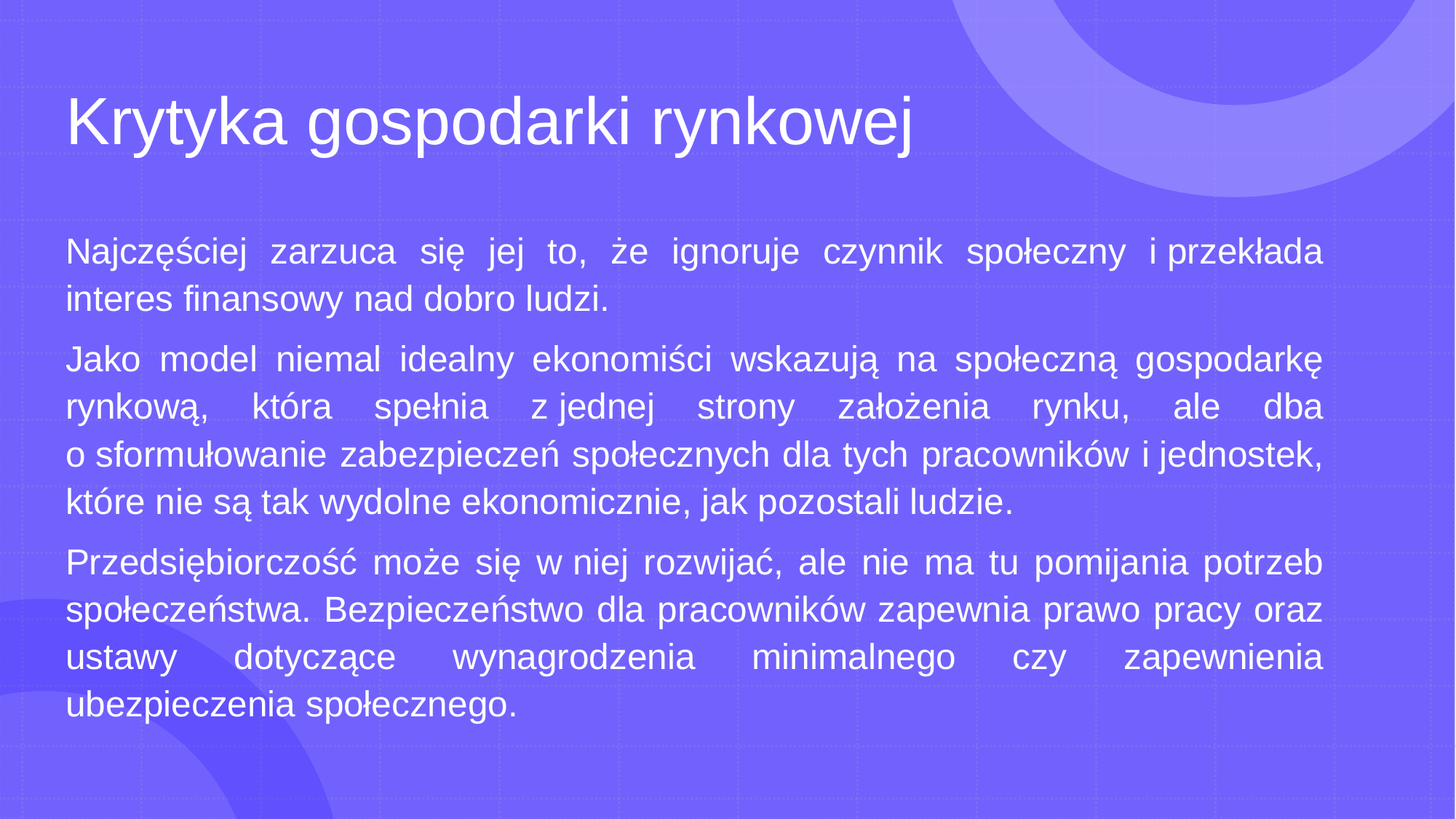

# Krytyka gospodarki rynkowej
Najczęściej zarzuca się jej to, że ignoruje czynnik społeczny i przekłada interes finansowy nad dobro ludzi.
Jako model niemal idealny ekonomiści wskazują na społeczną gospodarkę rynkową, która spełnia z jednej strony założenia rynku, ale dba o sformułowanie zabezpieczeń społecznych dla tych pracowników i jednostek, które nie są tak wydolne ekonomicznie, jak pozostali ludzie.
Przedsiębiorczość może się w niej rozwijać, ale nie ma tu pomijania potrzeb społeczeństwa. Bezpieczeństwo dla pracowników zapewnia prawo pracy oraz ustawy dotyczące wynagrodzenia minimalnego czy zapewnienia ubezpieczenia społecznego.